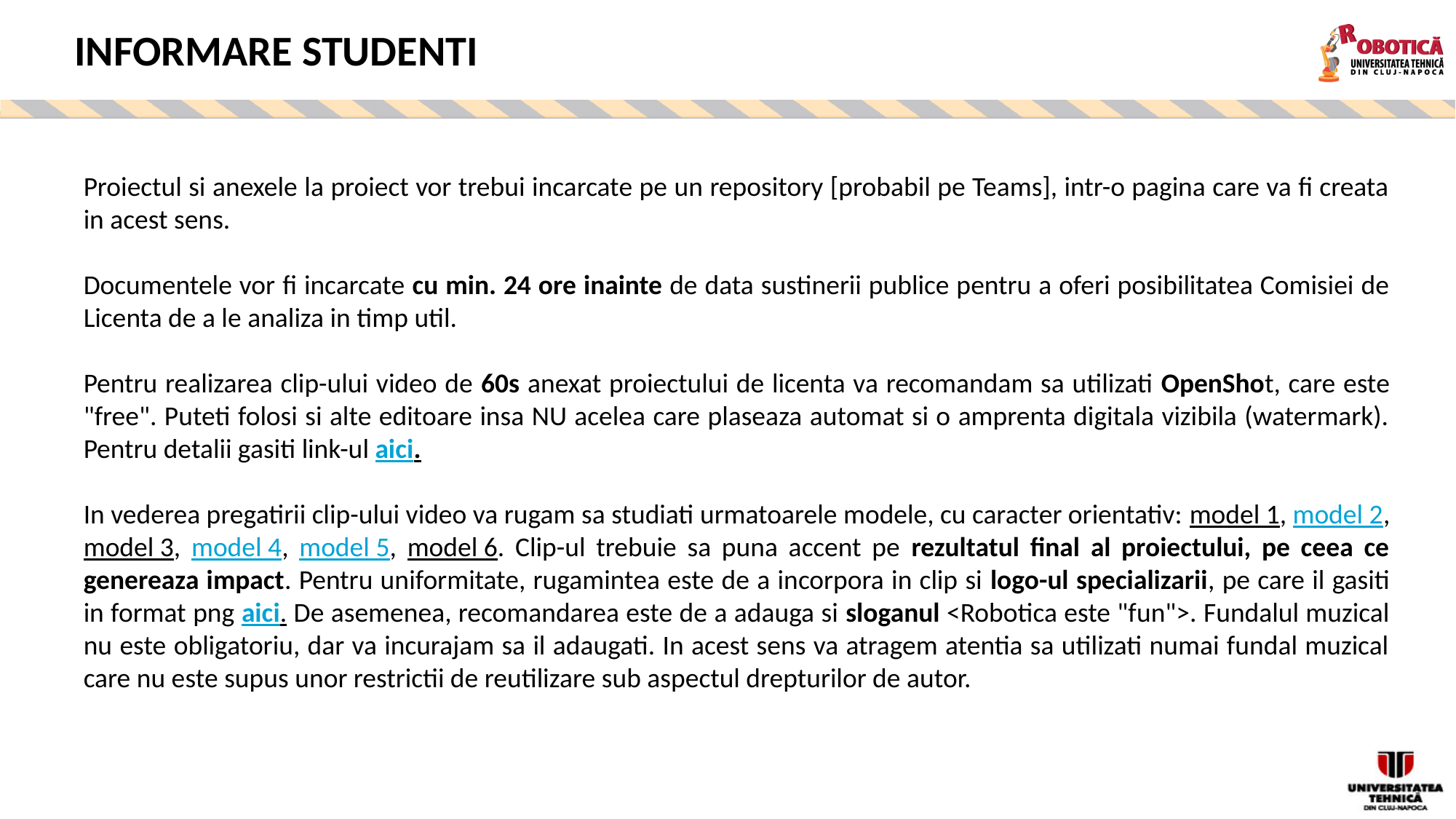

INFORMARE STUDENTI
Proiectul si anexele la proiect vor trebui incarcate pe un repository [probabil pe Teams], intr-o pagina care va fi creata in acest sens.

Documentele vor fi incarcate cu min. 24 ore inainte de data sustinerii publice pentru a oferi posibilitatea Comisiei de Licenta de a le analiza in timp util.
Pentru realizarea clip-ului video de 60s anexat proiectului de licenta va recomandam sa utilizati OpenShot, care este "free". Puteti folosi si alte editoare insa NU acelea care plaseaza automat si o amprenta digitala vizibila (watermark). Pentru detalii gasiti link-ul aici.

In vederea pregatirii clip-ului video va rugam sa studiati urmatoarele modele, cu caracter orientativ: model 1, model 2, model 3, model 4, model 5, model 6. Clip-ul trebuie sa puna accent pe rezultatul final al proiectului, pe ceea ce genereaza impact. Pentru uniformitate, rugamintea este de a incorpora in clip si logo-ul specializarii, pe care il gasiti in format png aici. De asemenea, recomandarea este de a adauga si sloganul <Robotica este "fun">. Fundalul muzical nu este obligatoriu, dar va incurajam sa il adaugati. In acest sens va atragem atentia sa utilizati numai fundal muzical care nu este supus unor restrictii de reutilizare sub aspectul drepturilor de autor.